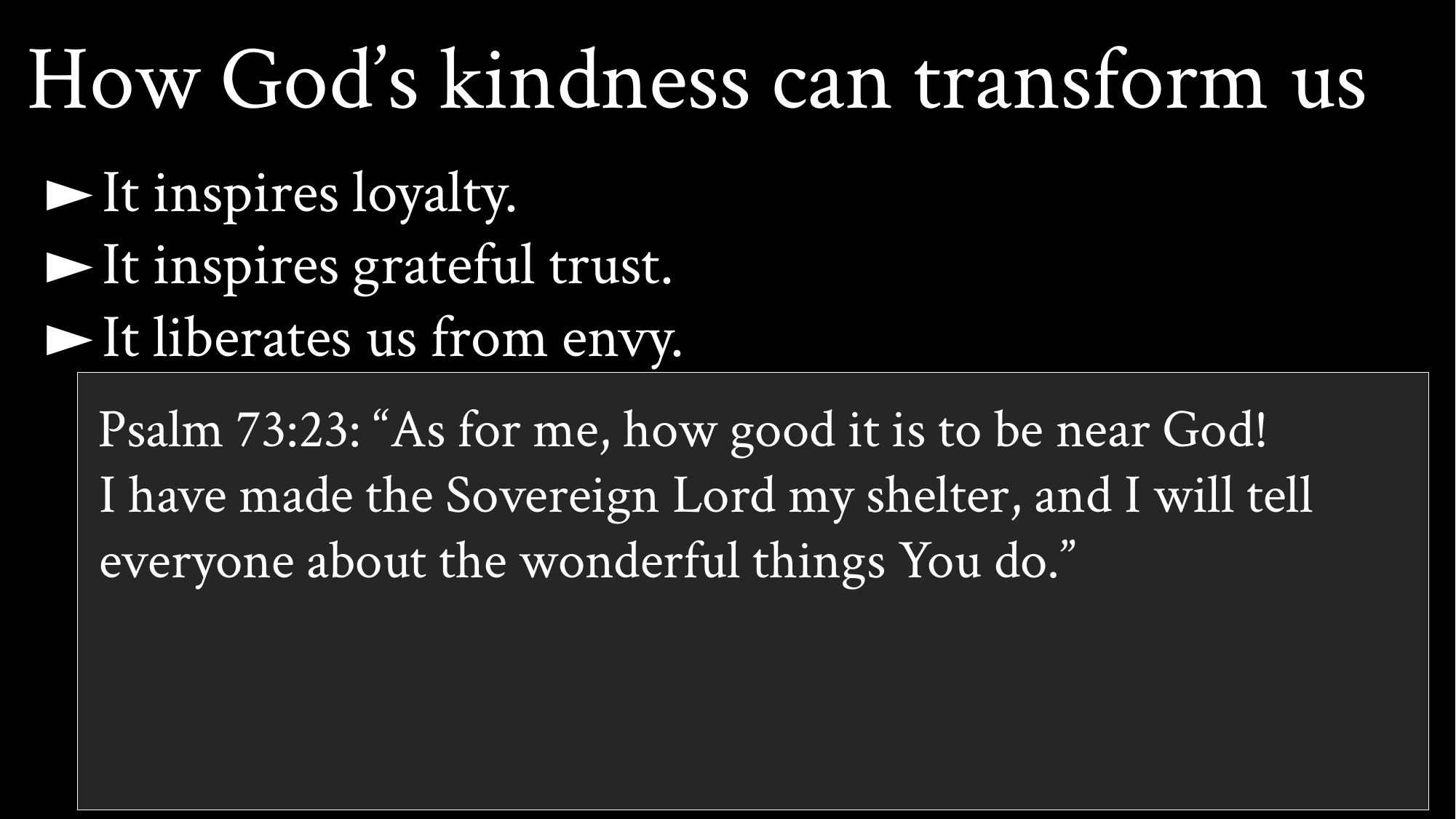

How God’s kindness can transform us
►	It inspires loyalty.
►	It inspires grateful trust.
►	It liberates us from envy.

Psalm 73:23: “As for me, how good it is to be near God!
I have made the Sovereign Lord my shelter, and I will tell everyone about the wonderful things You do.”